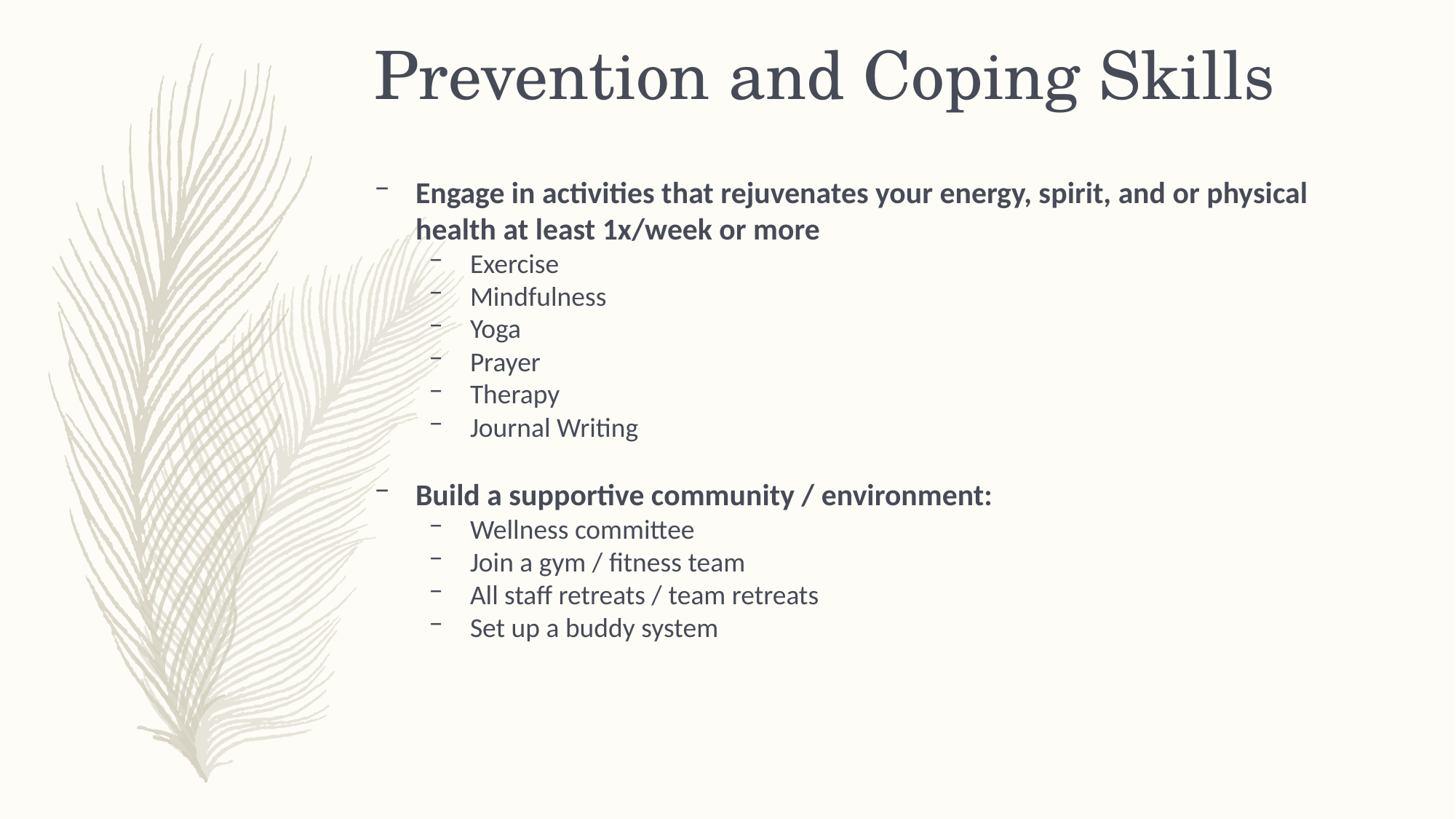

Prevention and Coping Skills

Engage in activities that rejuvenates your energy, spirit, and or physical health at least 1x/week or more
Exercise
Mindfulness
Yoga
Prayer
Therapy
Journal Writing

Build a supportive community / environment:
Wellness committee
Join a gym / fitness team
All staff retreats / team retreats
Set up a buddy system